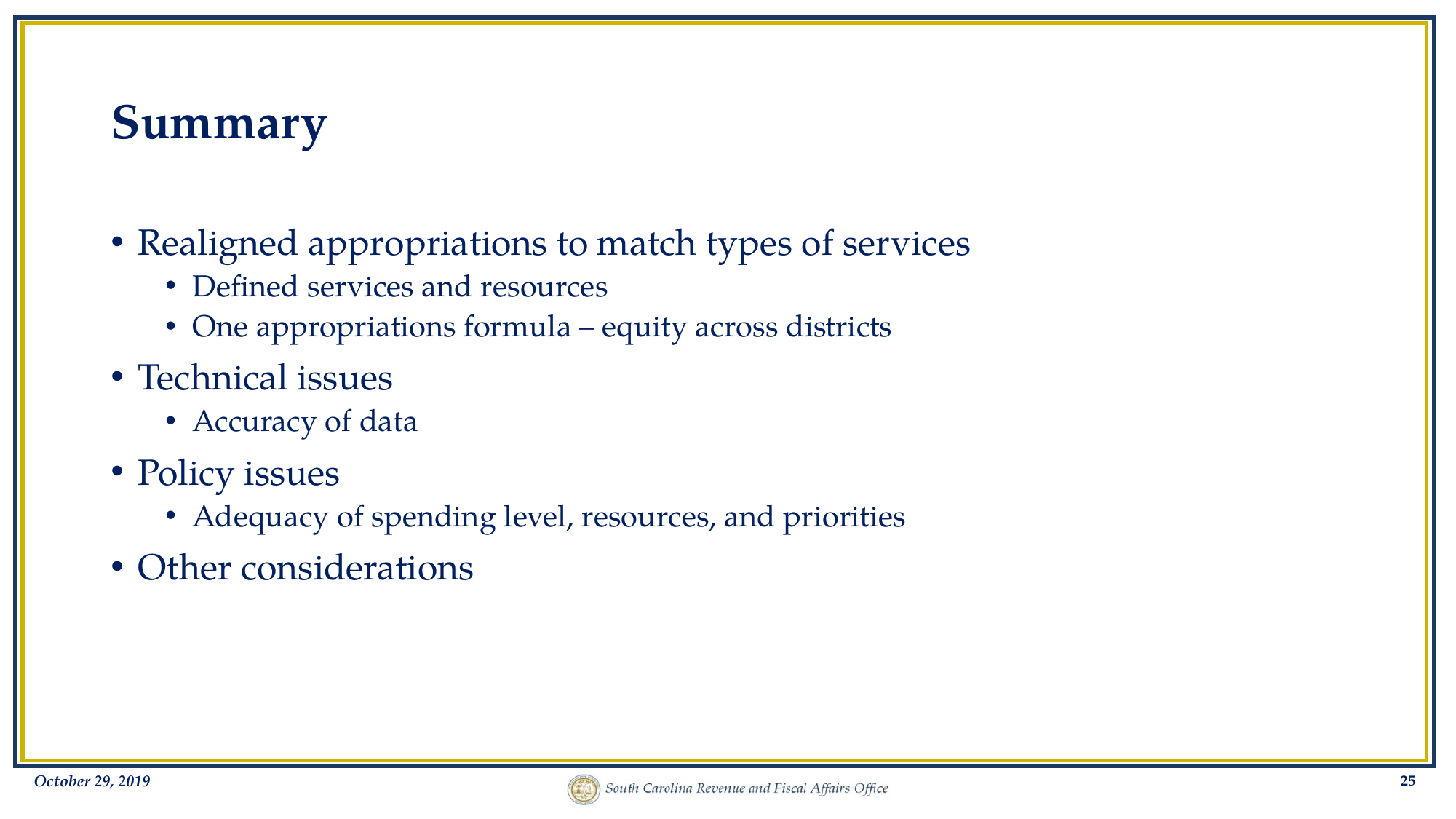

# Summary
Realigned appropriations to match types of services
Defined services and resources
One appropriations formula – equity across districts
Technical issues
Accuracy of data
Policy issues
Adequacy of spending level, resources, and priorities
Other considerations
25
October 29, 2019